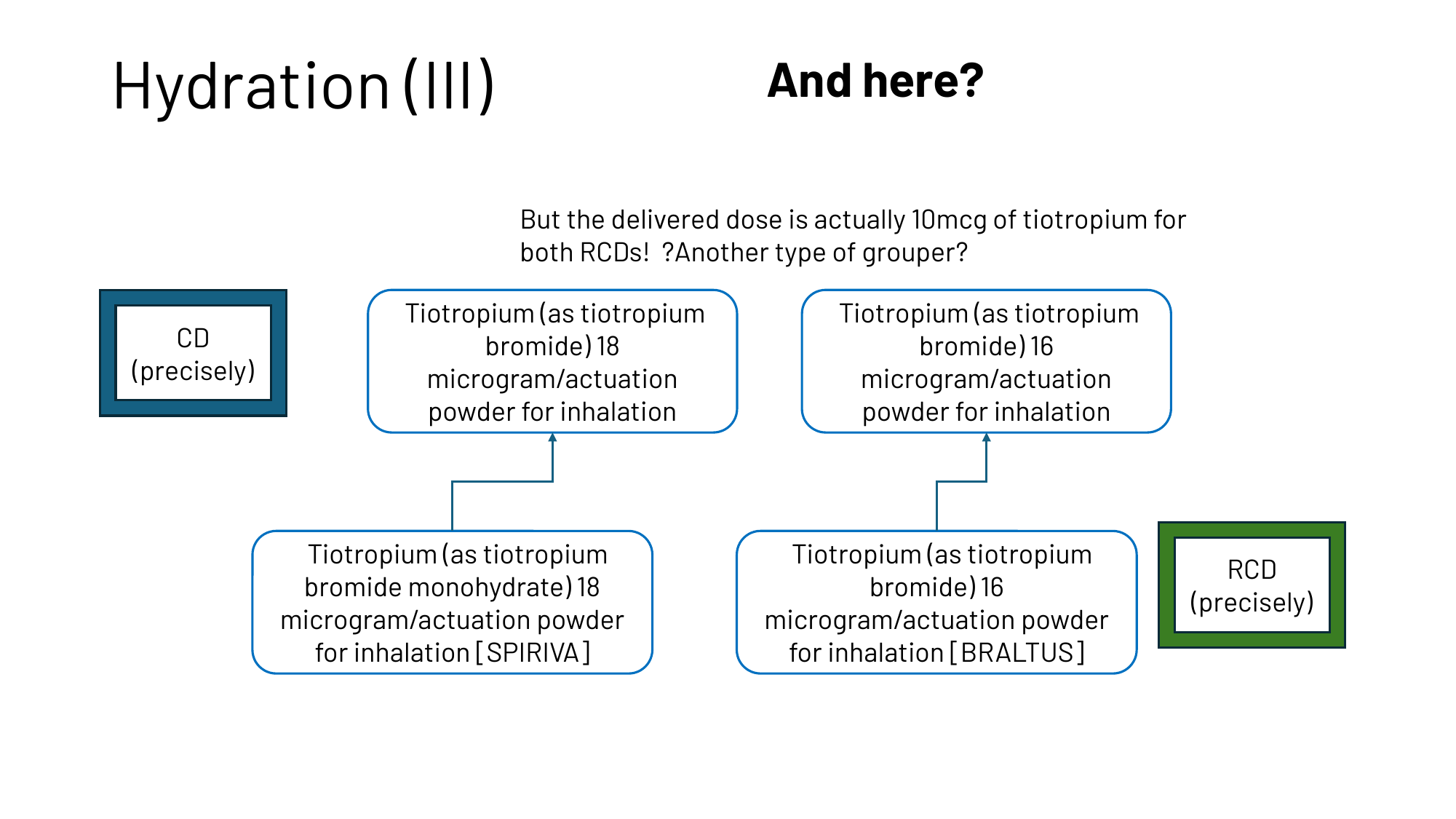

And here?
# Hydration (III)
But the delivered dose is actually 10mcg of tiotropium for both RCDs!  ?Another type of grouper?
 Tiotropium (as tiotropium bromide) 16 microgram/actuation powder for inhalation
CD (precisely)
 Tiotropium (as tiotropium bromide) 18 microgram/actuation powder for inhalation
RCD (precisely)
  Tiotropium (as tiotropium bromide) 16 microgram/actuation powder for inhalation [BRALTUS]
  Tiotropium (as tiotropium bromide monohydrate) 18 microgram/actuation powder for inhalation [SPIRIVA]